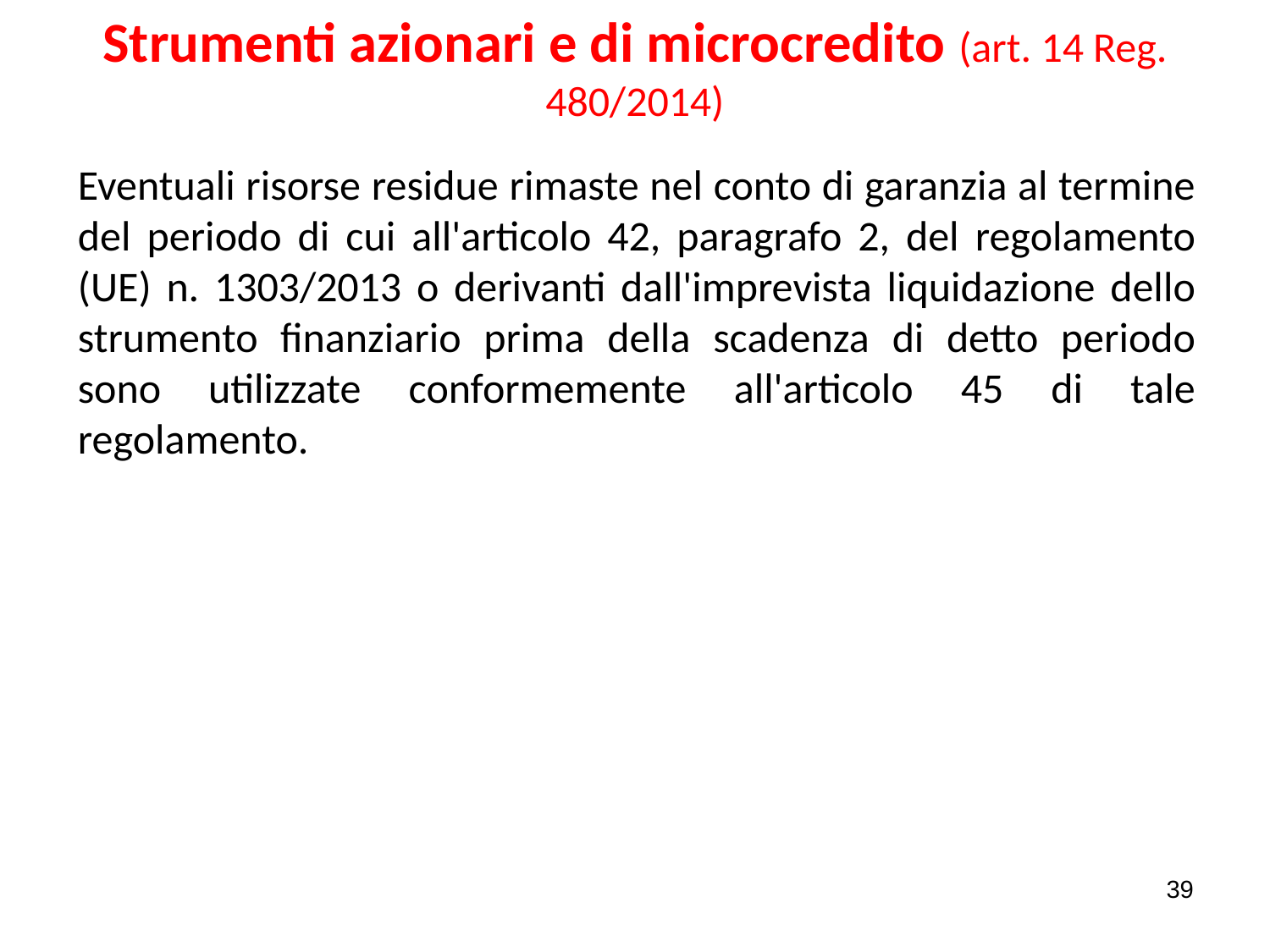

# Strumenti azionari e di microcredito (art. 14 Reg. 480/2014)
Eventuali risorse residue rimaste nel conto di garanzia al termine del periodo di cui all'articolo 42, paragrafo 2, del regolamento (UE) n. 1303/2013 o derivanti dall'imprevista liquidazione dello strumento finanziario prima della scadenza di detto periodo sono utilizzate conformemente all'articolo 45 di tale regolamento.
39